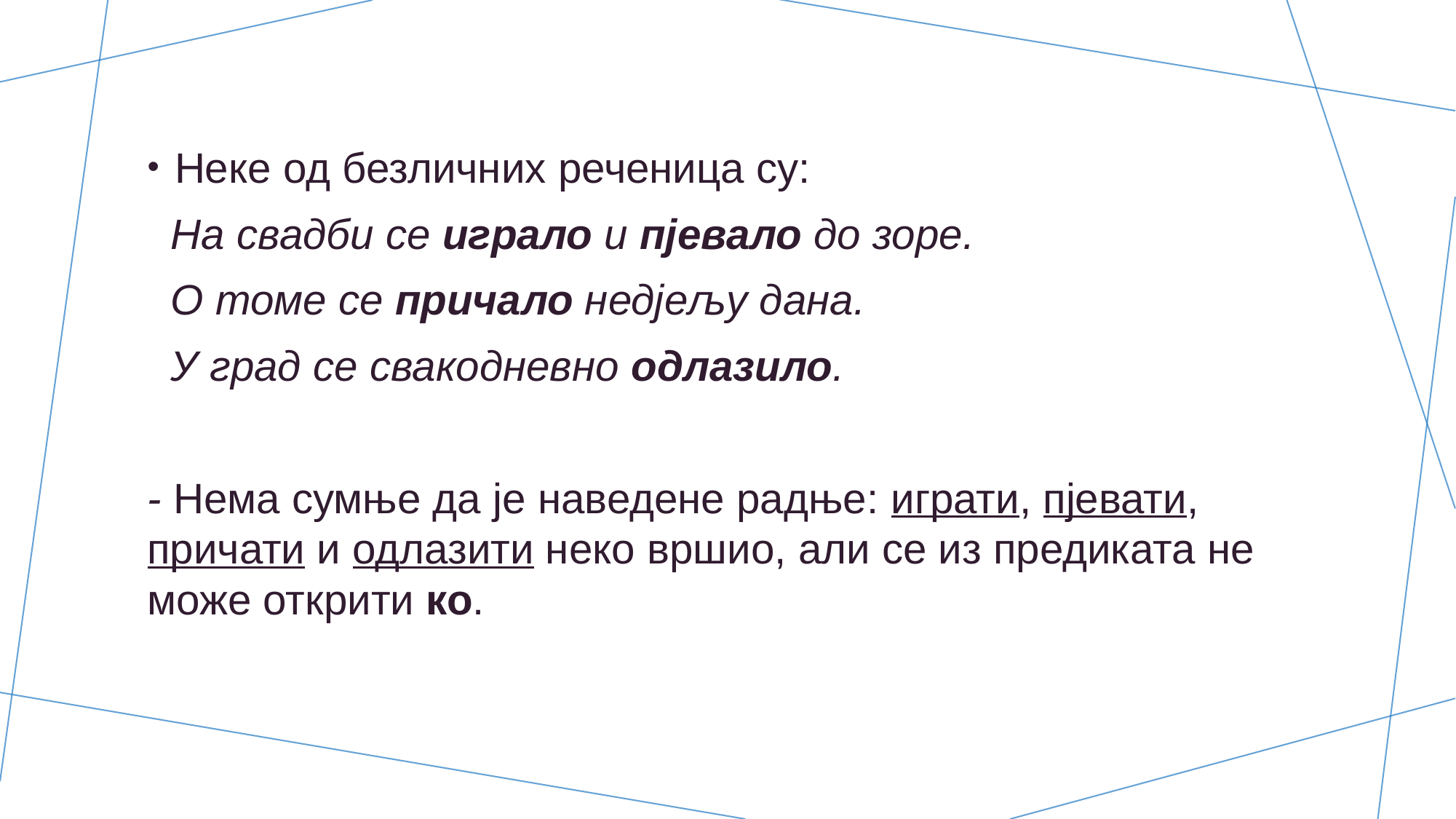

Неке од безличних реченица су:
  На свадби се играло и пјевало до зоре.
  О томе се причало недјељу дана.
  У град се свакодневно одлазило.

- Нема сумње да је наведене радње: играти, пјевати, причати и одлазити неко вршио, али се из предиката не може открити ко.